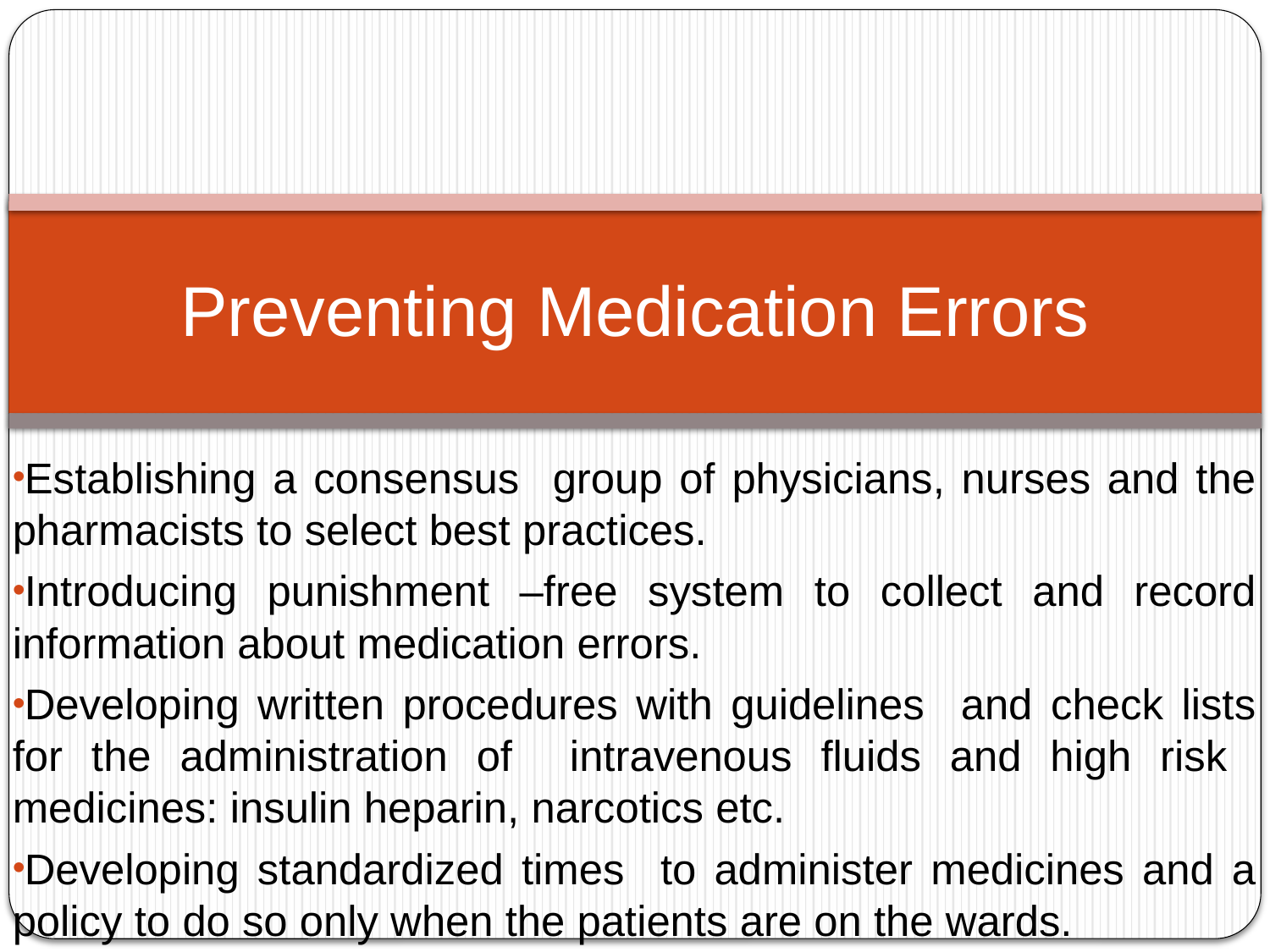

# Preventing Medication Errors
Establishing a consensus  group of physicians, nurses and the pharmacists to select best practices.
Introducing punishment –free system to collect and record information about medication errors.
Developing written procedures with guidelines  and check lists for the administration of  intravenous fluids and high risk  medicines: insulin heparin, narcotics etc.
Developing standardized times  to administer medicines and a policy to do so only when the patients are on the wards.